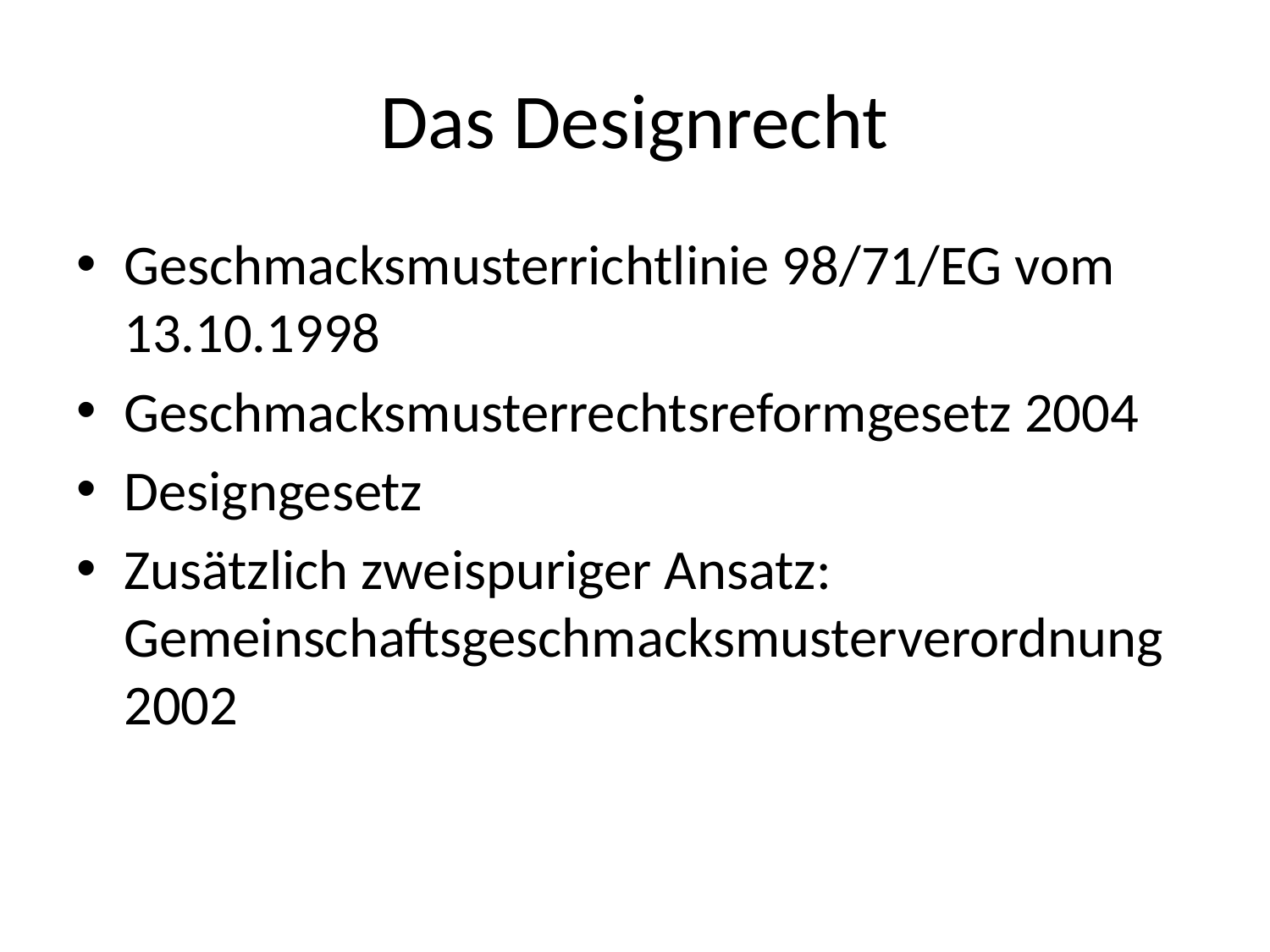

# Das Designrecht
Geschmacksmusterrichtlinie 98/71/EG vom 13.10.1998
Geschmacksmusterrechtsreformgesetz 2004
Designgesetz
Zusätzlich zweispuriger Ansatz: Gemeinschaftsgeschmacksmusterverordnung 2002